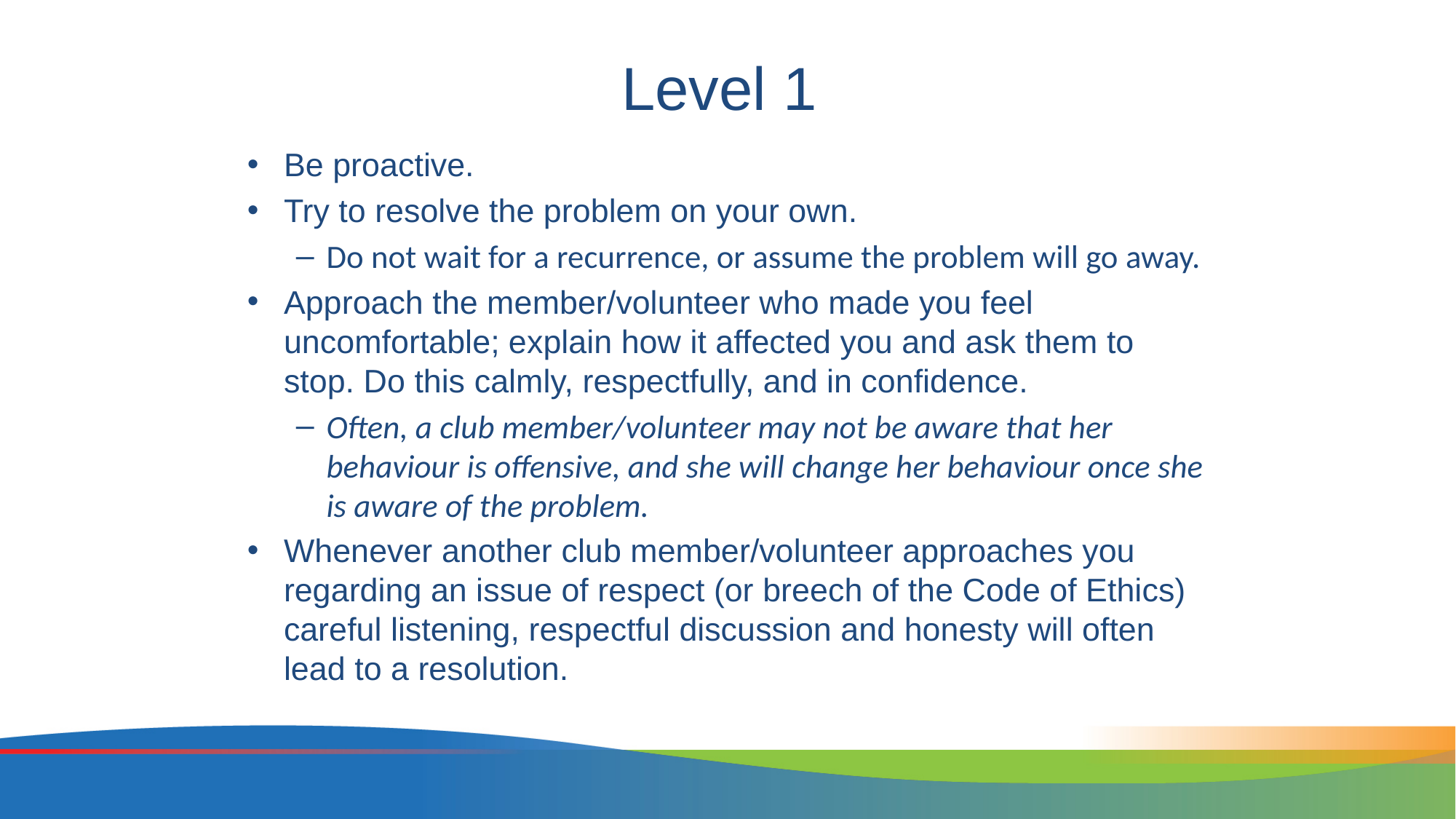

# Level 1
Be proactive.
Try to resolve the problem on your own.
Do not wait for a recurrence, or assume the problem will go away.
Approach the member/volunteer who made you feel uncomfortable; explain how it affected you and ask them to stop. Do this calmly, respectfully, and in confidence.
Often, a club member/volunteer may not be aware that her behaviour is offensive, and she will change her behaviour once she is aware of the problem.
Whenever another club member/volunteer approaches you regarding an issue of respect (or breech of the Code of Ethics) careful listening, respectful discussion and honesty will often lead to a resolution.